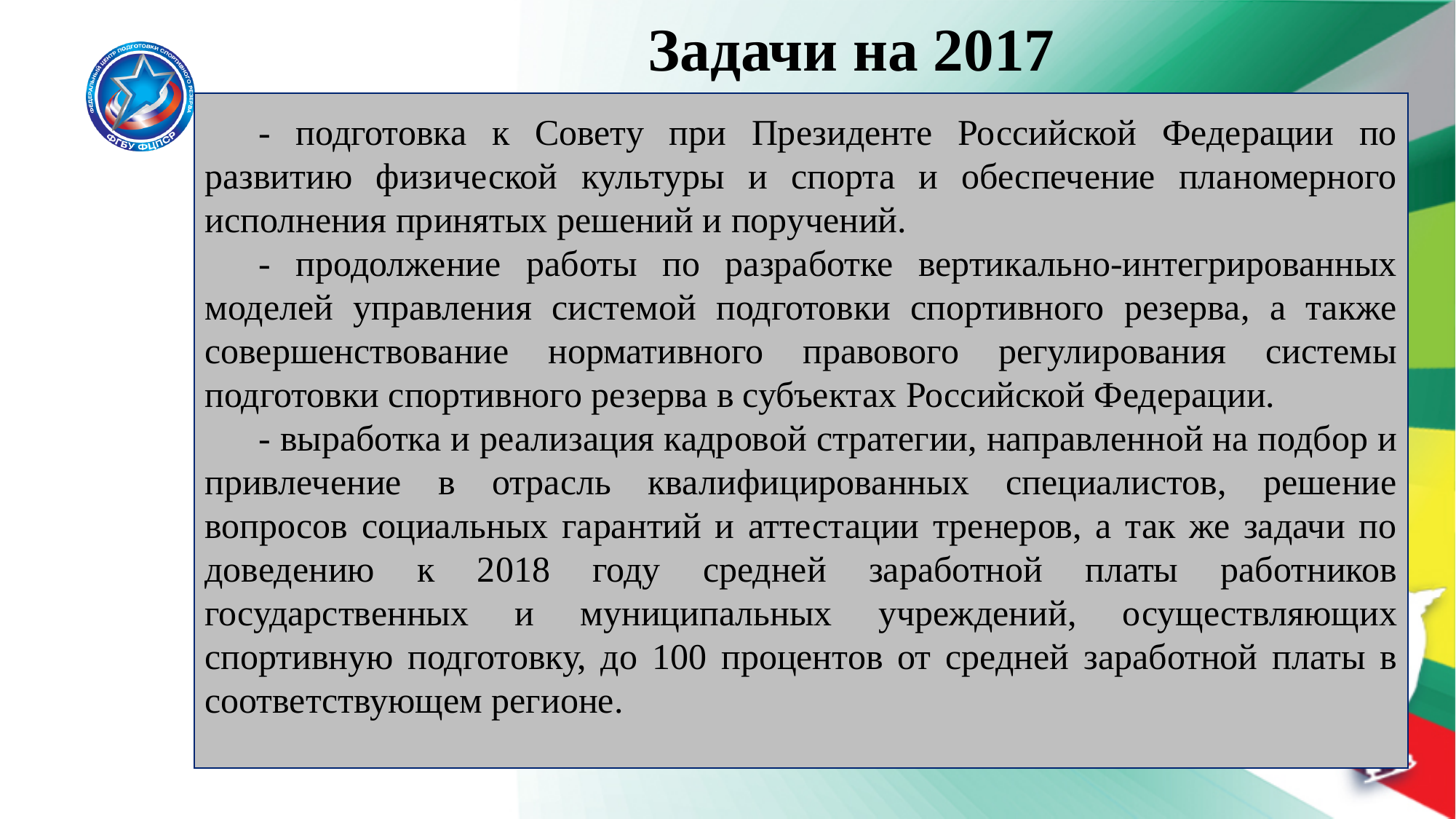

Задачи на 2017

- подготовка к Совету при Президенте Российской Федерации по развитию физической культуры и спорта и обеспечение планомерного исполнения принятых решений и поручений.
- продолжение работы по разработке вертикально-интегрированных моделей управления системой подготовки спортивного резерва, а также совершенствование нормативного правового регулирования системы подготовки спортивного резерва в субъектах Российской Федерации.
- выработка и реализация кадровой стратегии, направленной на подбор и привлечение в отрасль квалифицированных специалистов, решение вопросов социальных гарантий и аттестации тренеров, а так же задачи по доведению к 2018 году средней заработной платы работников государственных и муниципальных учреждений, осуществляющих спортивную подготовку, до 100 процентов от средней заработной платы в соответствующем регионе.